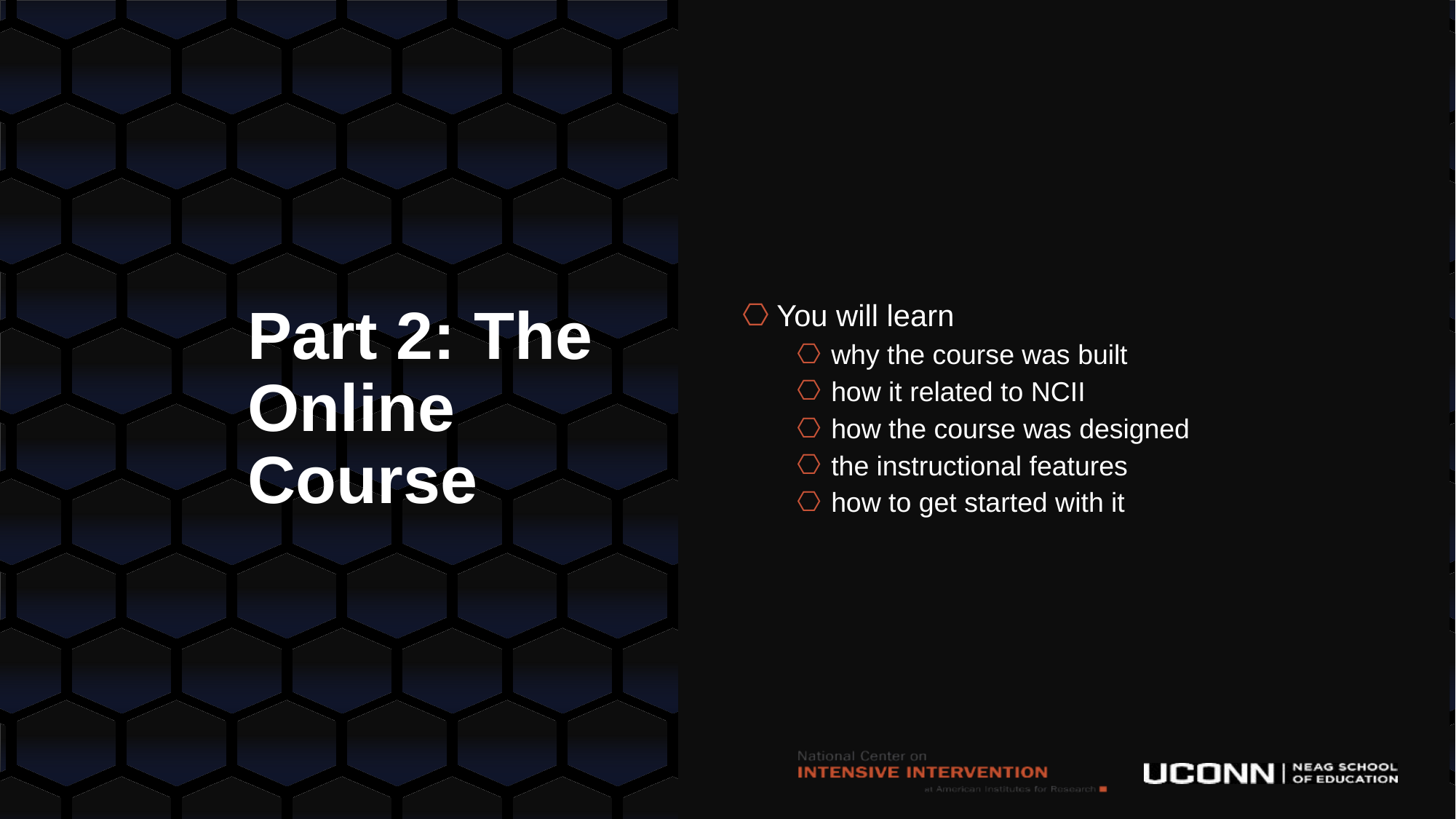

You will learn
why the course was built
how it related to NCII
how the course was designed
the instructional features
how to get started with it
Part 2: The Online Course